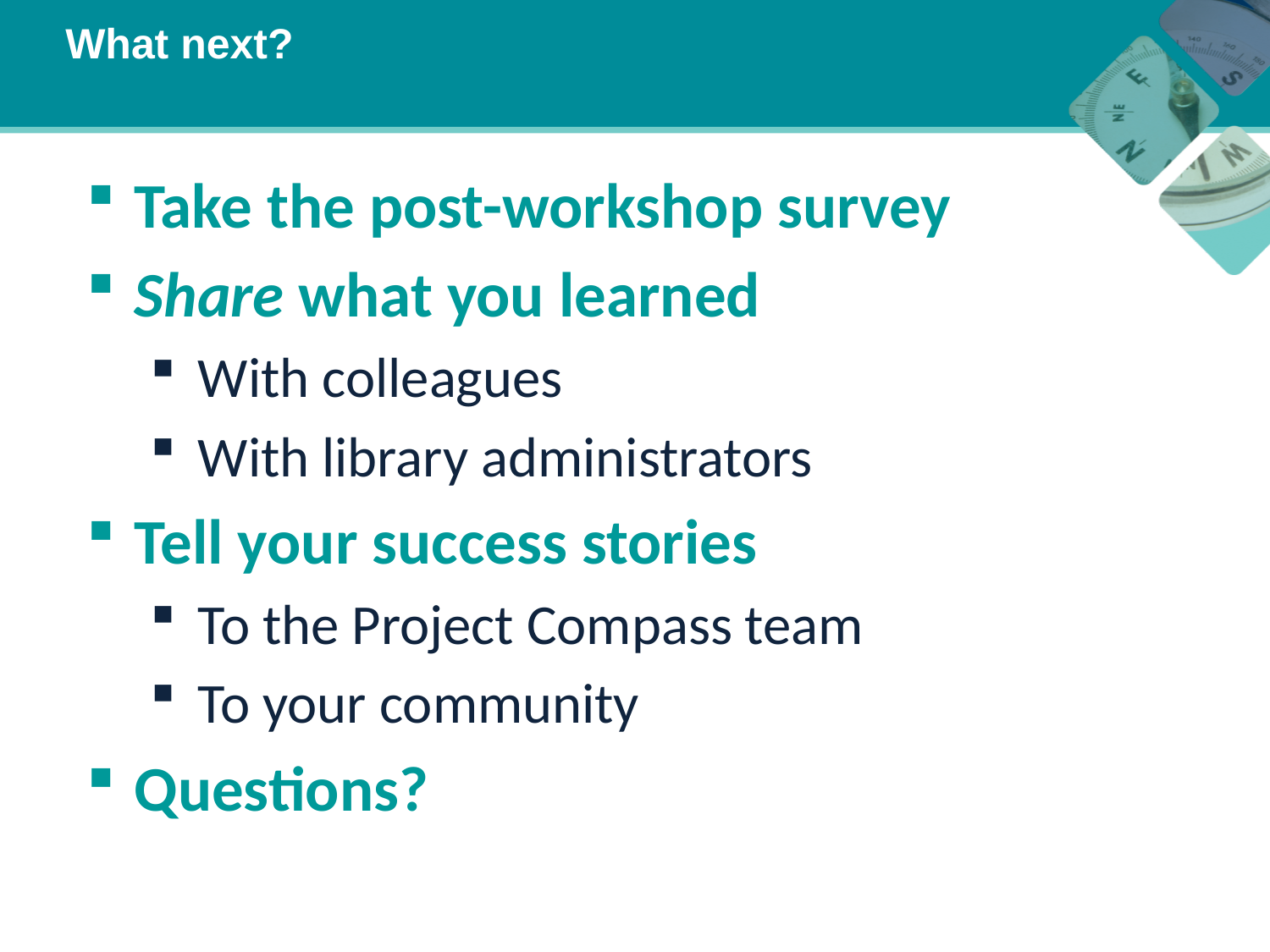

# What next?
Take the post-workshop survey
Share what you learned
With colleagues
With library administrators
Tell your success stories
To the Project Compass team
To your community
Questions?